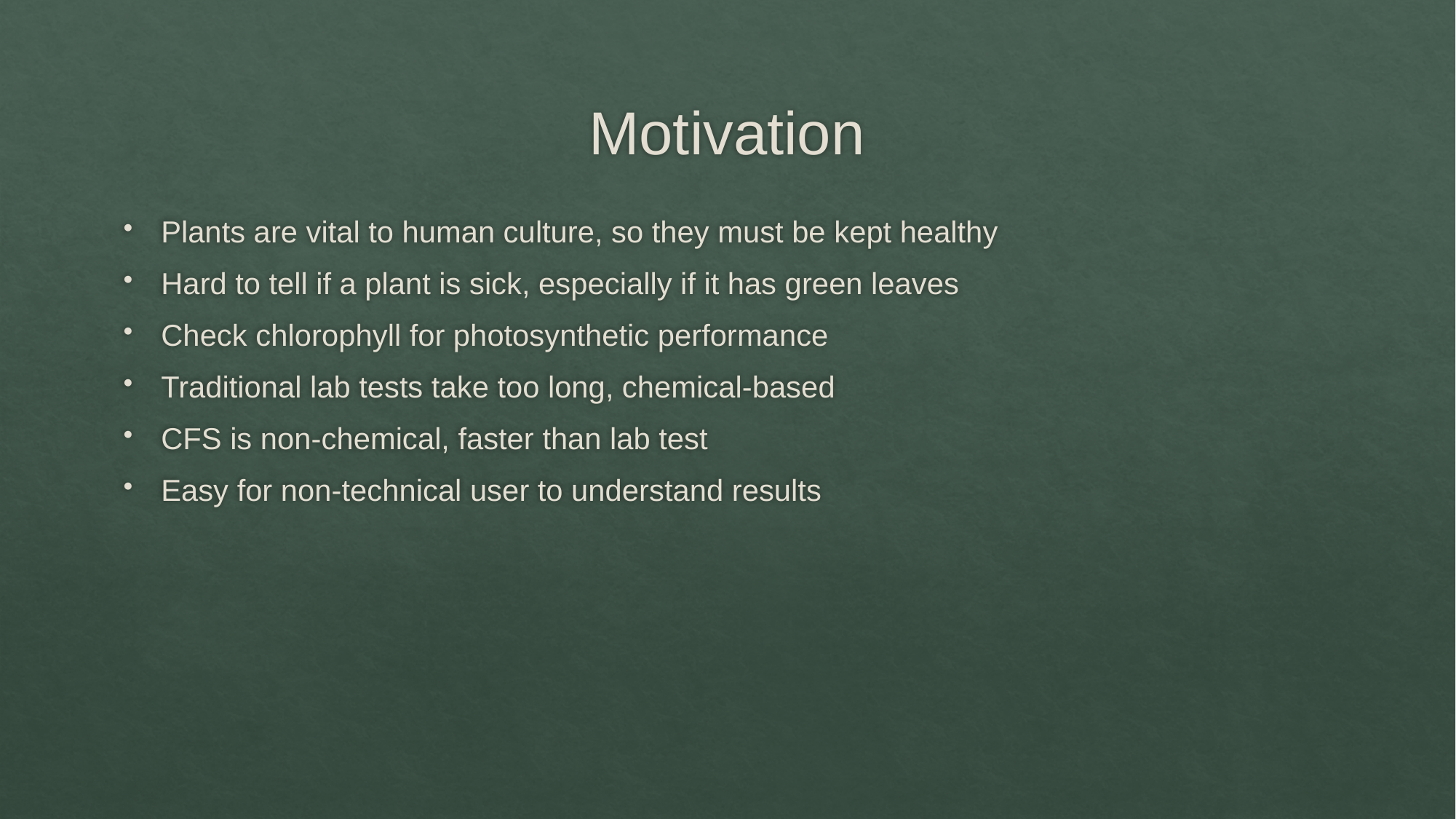

# Motivation
Plants are vital to human culture, so they must be kept healthy
Hard to tell if a plant is sick, especially if it has green leaves
Check chlorophyll for photosynthetic performance
Traditional lab tests take too long, chemical-based
CFS is non-chemical, faster than lab test
Easy for non-technical user to understand results